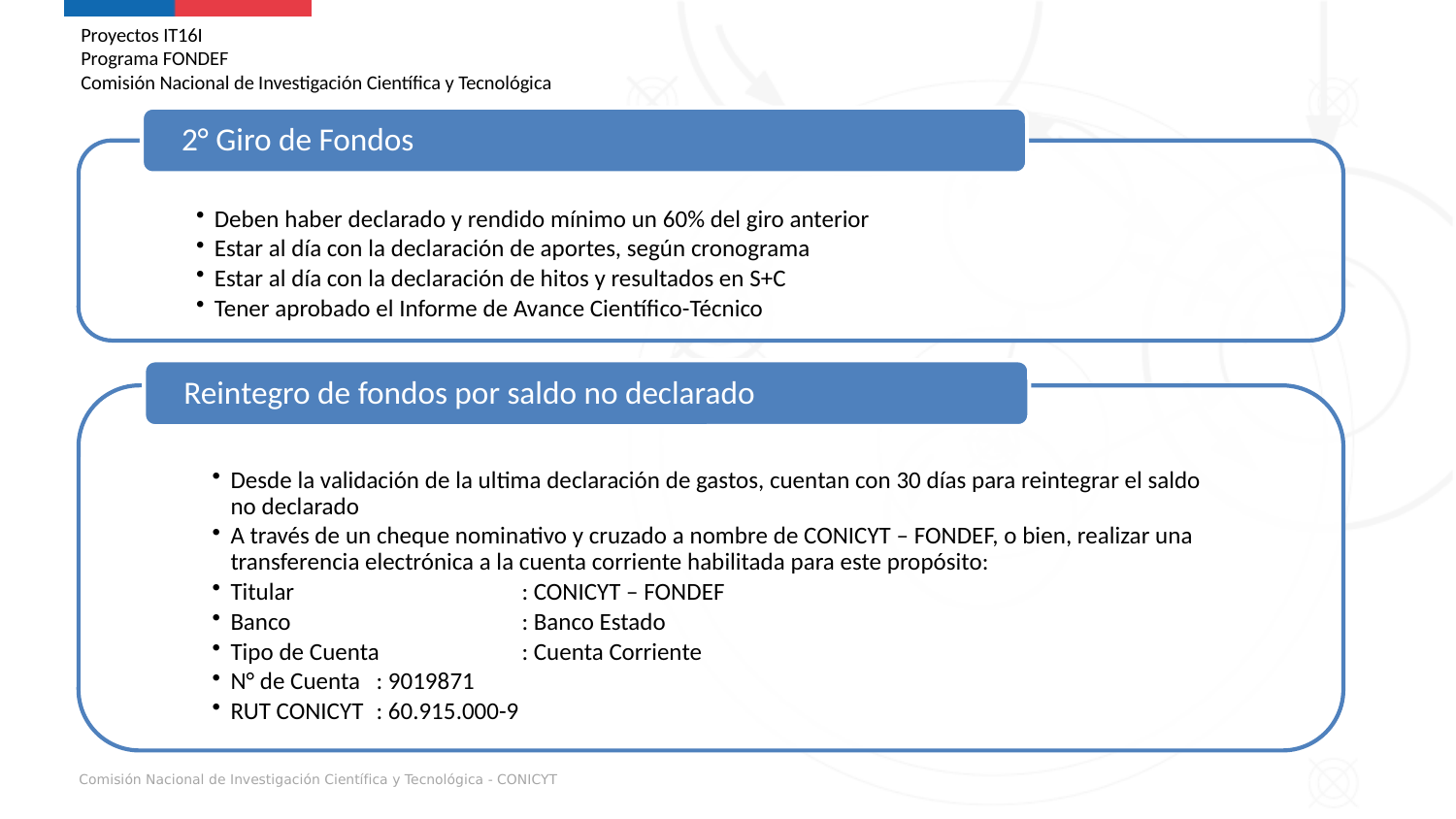

Proyectos IT16I
Programa FONDEF
Comisión Nacional de Investigación Científica y Tecnológica
Deben haber declarado y rendido mínimo un 60% del giro anterior
Estar al día con la declaración de aportes, según cronograma
Estar al día con la declaración de hitos y resultados en S+C
Tener aprobado el Informe de Avance Científico-Técnico
2° Giro de Fondos
Desde la validación de la ultima declaración de gastos, cuentan con 30 días para reintegrar el saldo no declarado
A través de un cheque nominativo y cruzado a nombre de CONICYT – FONDEF, o bien, realizar una transferencia electrónica a la cuenta corriente habilitada para este propósito:
Titular		: CONICYT – FONDEF
Banco		: Banco Estado
Tipo de Cuenta	: Cuenta Corriente
N° de Cuenta	: 9019871
RUT CONICYT	: 60.915.000-9
Reintegro de fondos por saldo no declarado